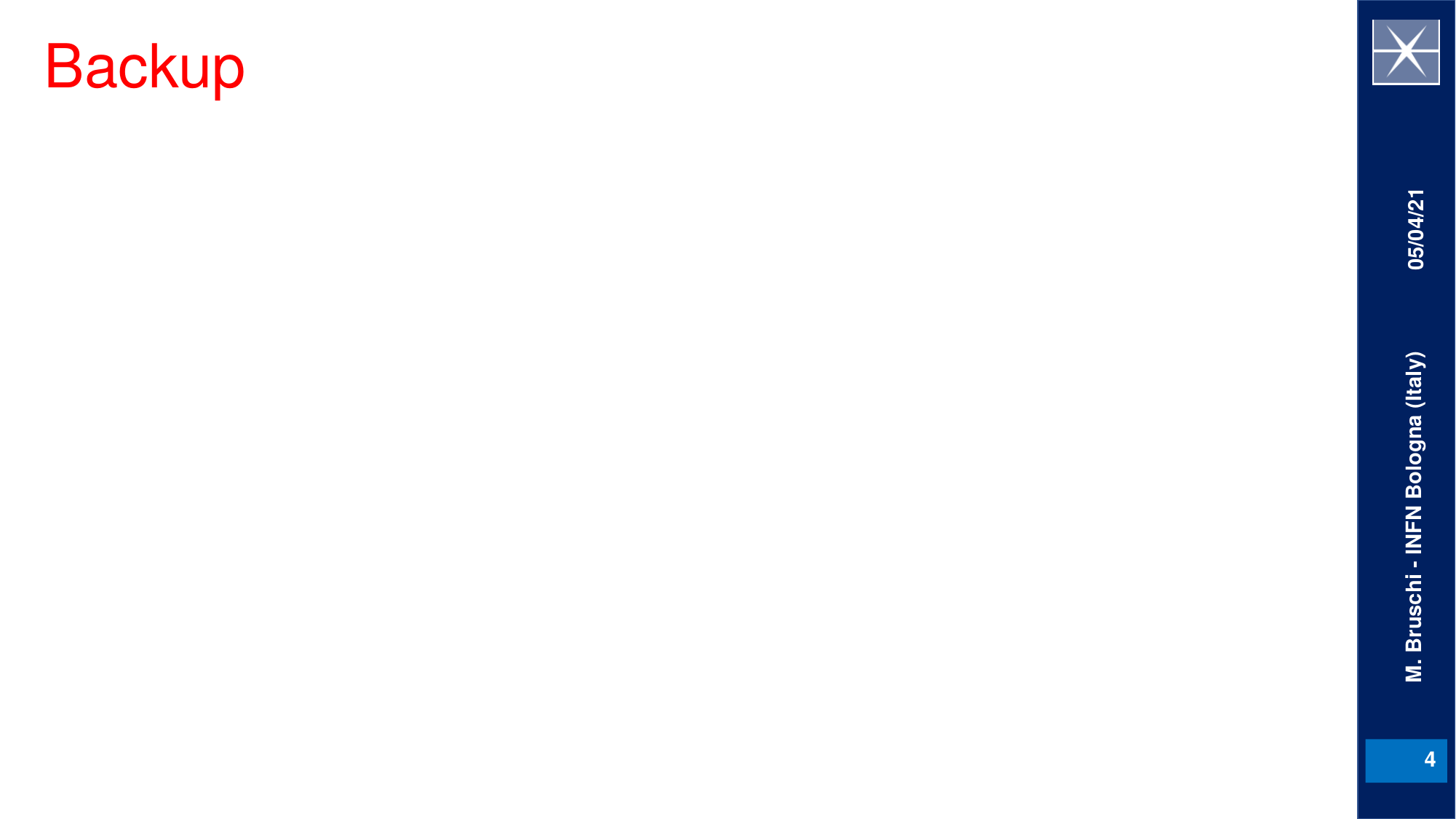

# Backup

05/04/21
M. Bruschi - INFN Bologna (Italy)
4